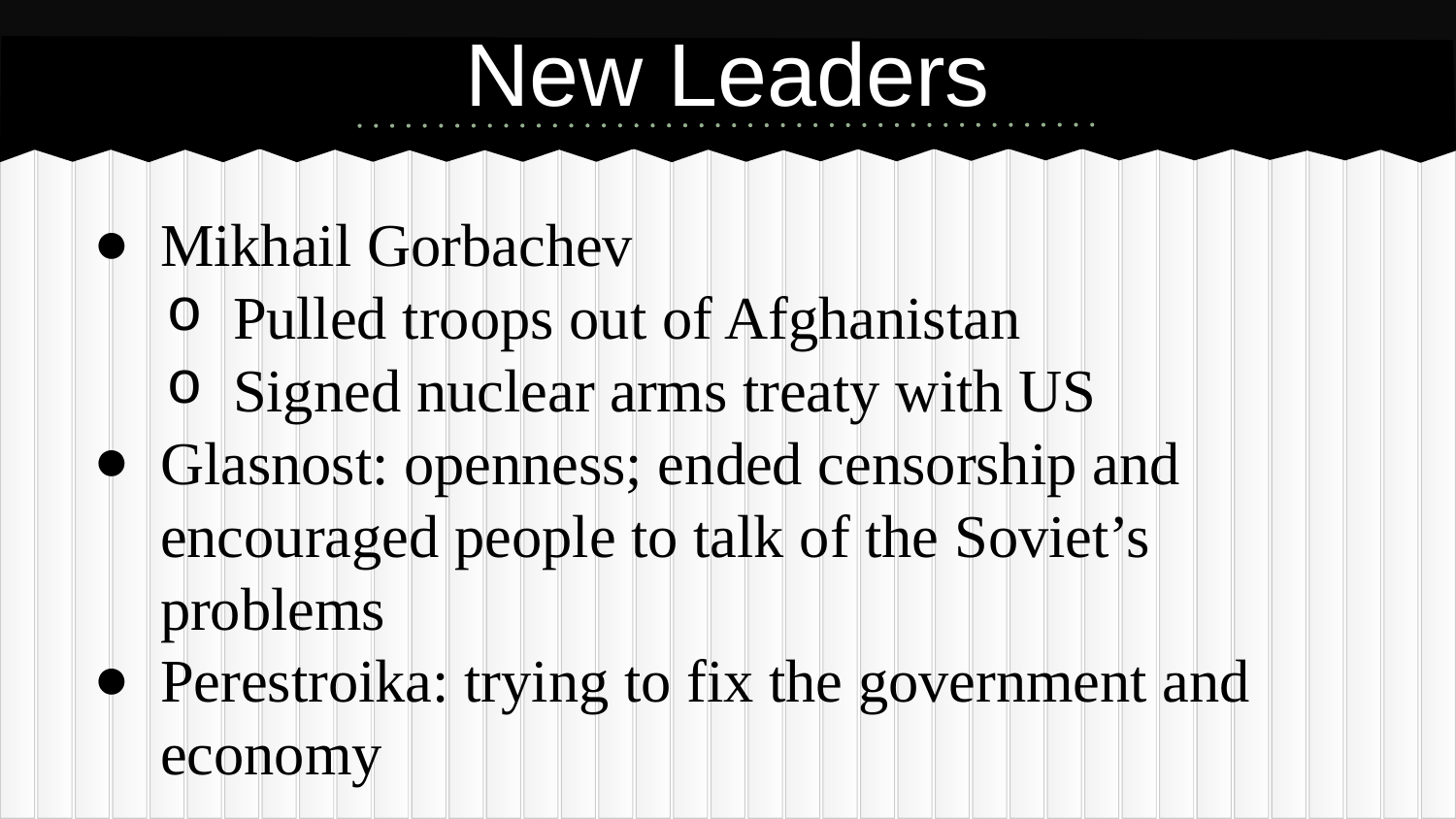

# New Leaders
Mikhail Gorbachev
Pulled troops out of Afghanistan
Signed nuclear arms treaty with US
Glasnost: openness; ended censorship and encouraged people to talk of the Soviet’s problems
Perestroika: trying to fix the government and economy